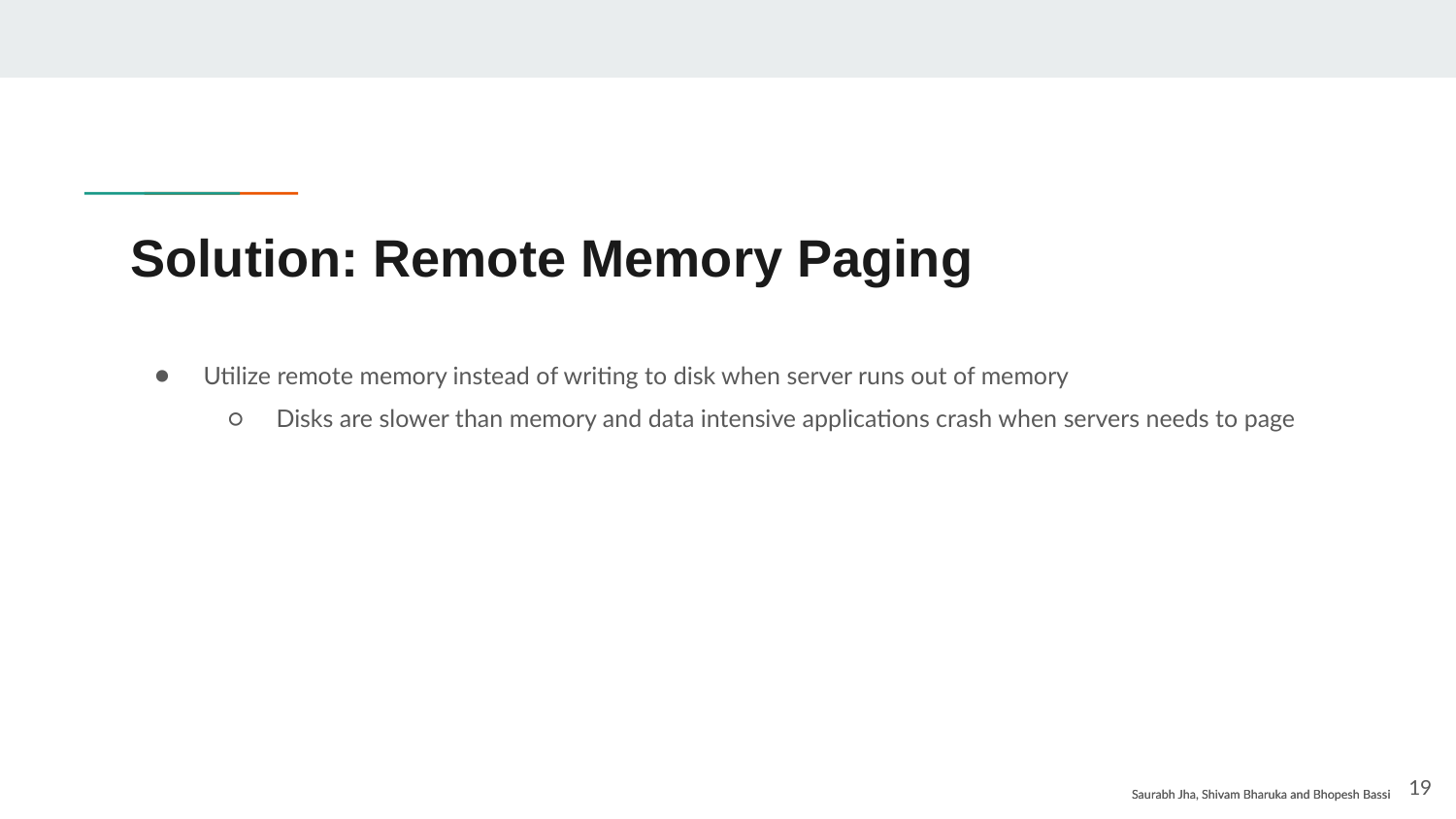

# Solution: Remote Memory Paging
Utilize remote memory instead of writing to disk when server runs out of memory
Disks are slower than memory and data intensive applications crash when servers needs to page
19